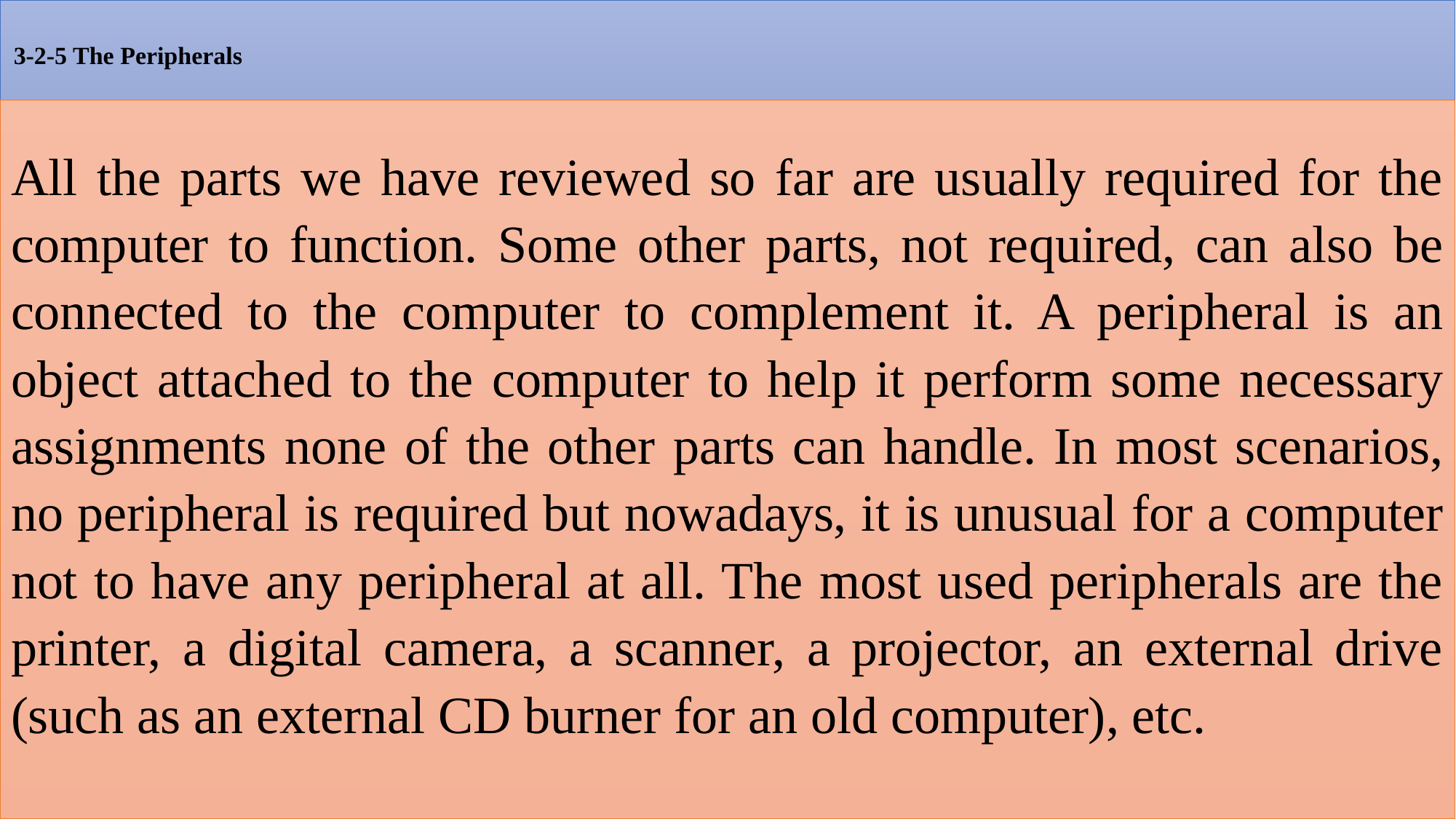

# 3-2-5 The Peripherals

All the parts we have reviewed so far are usually required for the computer to function. Some other parts, not required, can also be connected to the computer to complement it. A peripheral is an object attached to the computer to help it perform some necessary assignments none of the other parts can handle. In most scenarios, no peripheral is required but nowadays, it is unusual for a computer not to have any peripheral at all. The most used peripherals are the printer, a digital camera, a scanner, a projector, an external drive (such as an external CD burner for an old computer), etc.